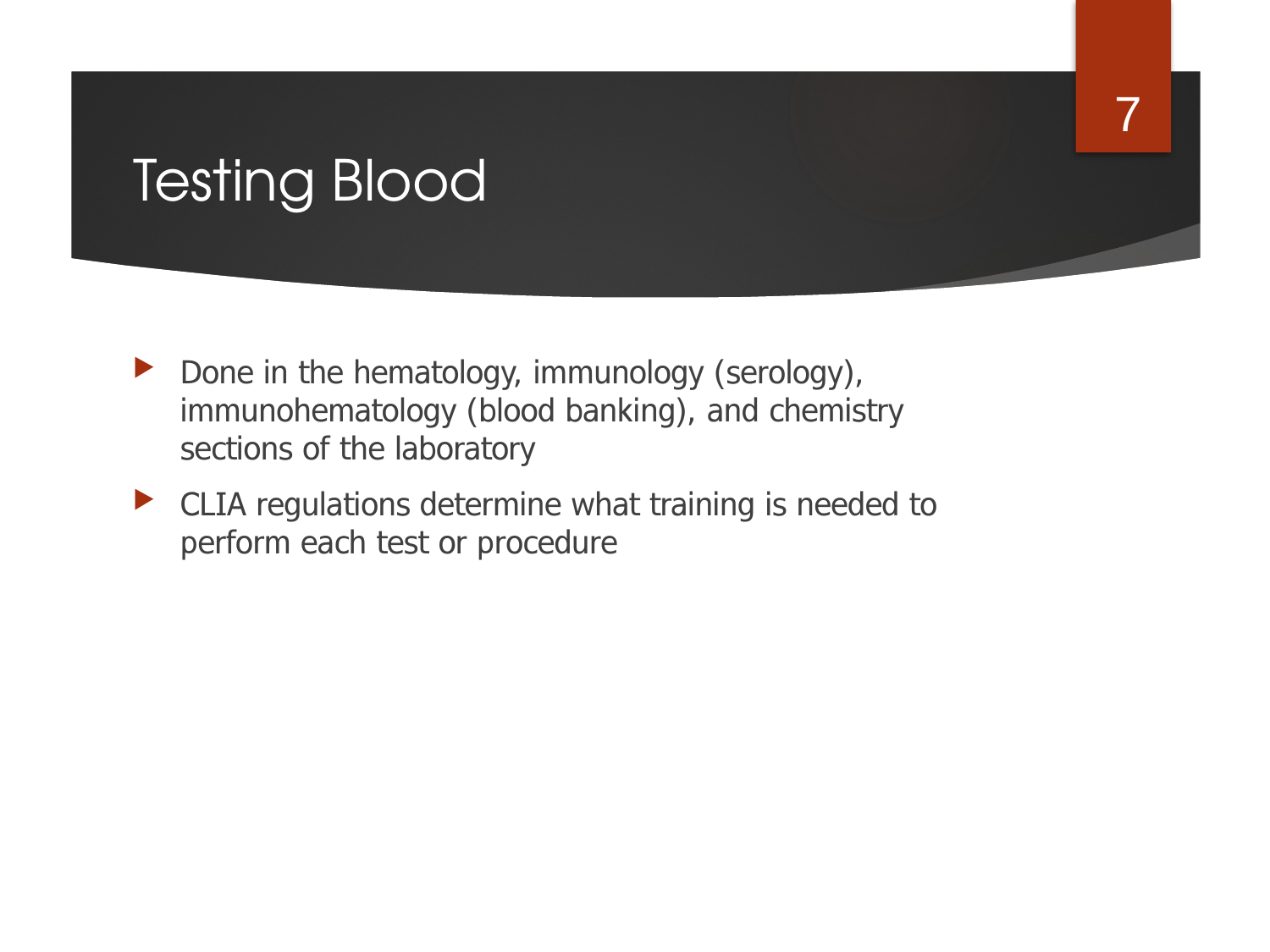

7
# Testing Blood
Done in the hematology, immunology (serology), immunohematology (blood banking), and chemistry sections of the laboratory
CLIA regulations determine what training is needed to perform each test or procedure